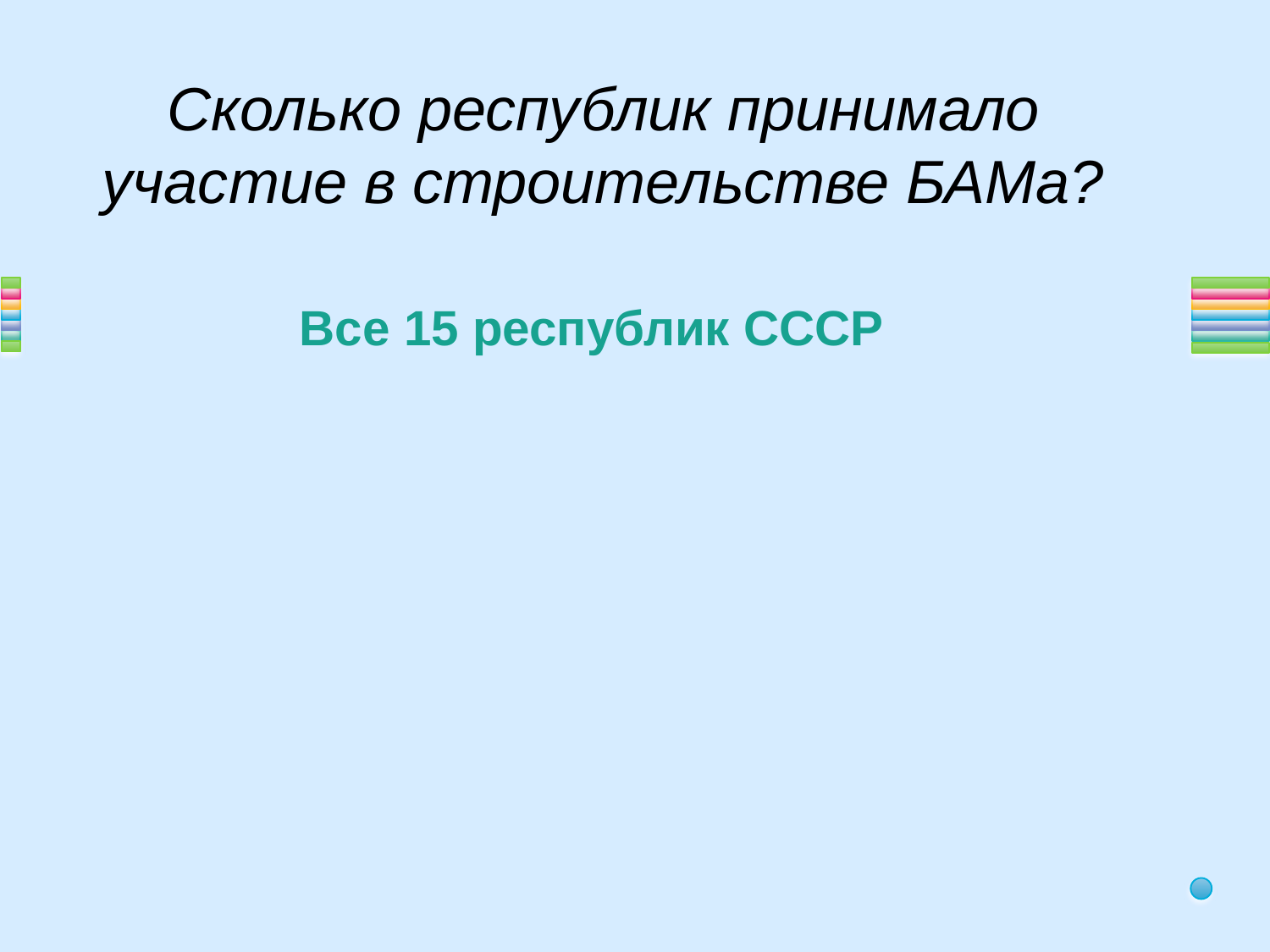

# Сколько республик принимало участие в строительстве БАМа?
Все 15 республик СССР